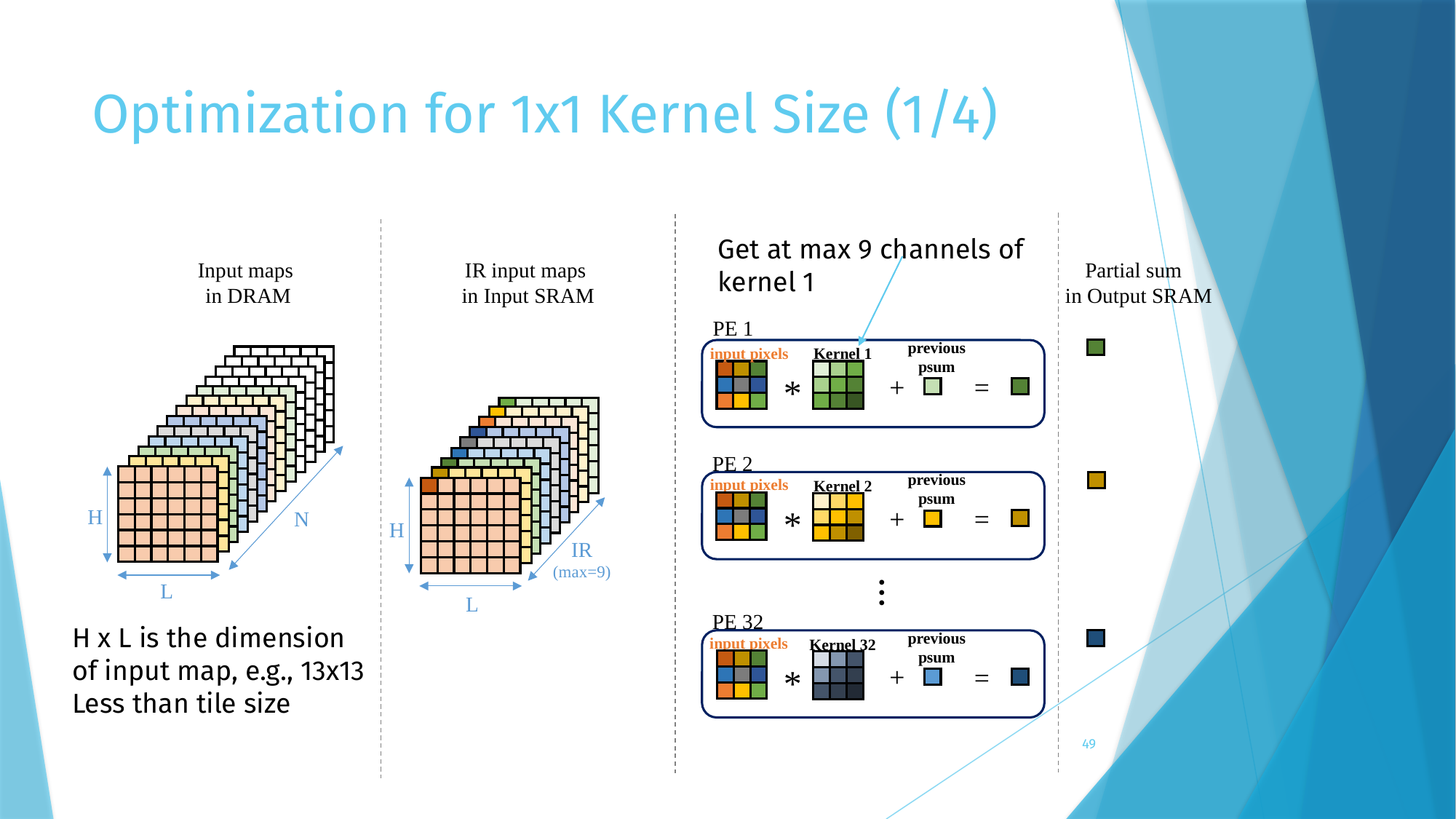

# Optimization for 1x1 Kernel Size (1/4)
Input maps
in DRAM
IR input maps
in Input SRAM
Partial sum
in Output SRAM
PE 1
previous
psum
input pixels
Kernel 1

*
+
=

PE 2

previous
psum

input pixels
Kernel 2

*
+
=
H
N

H
IR
(max=9)
…

L
L
PE 32
previous
psum
input pixels
Kernel 32

*
+
=

Get at max 9 channels of
kernel 1
H x L is the dimension
of input map, e.g., 13x13
Less than tile size
49